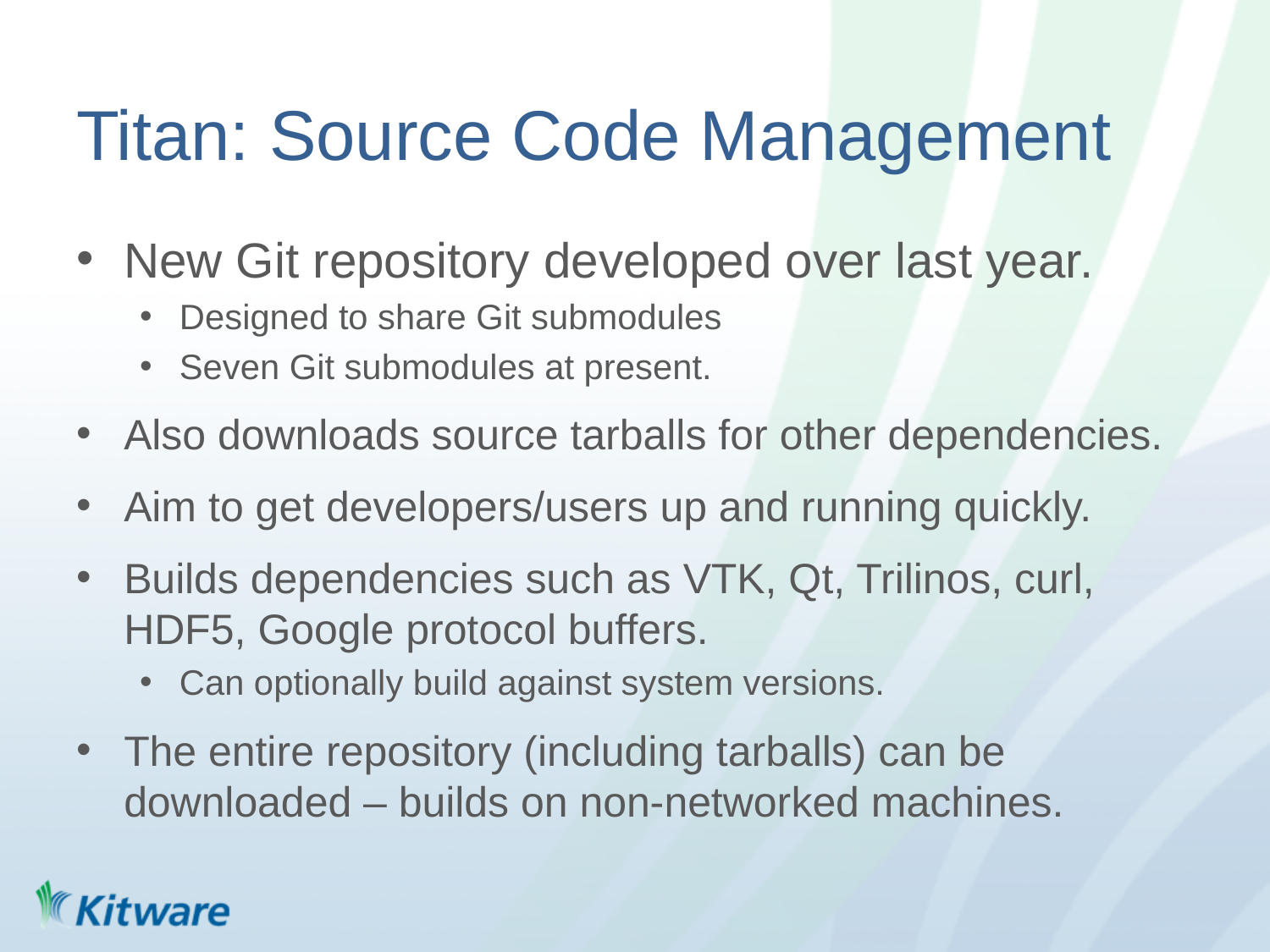

# Titan: Source Code Management
New Git repository developed over last year.
Designed to share Git submodules
Seven Git submodules at present.
Also downloads source tarballs for other dependencies.
Aim to get developers/users up and running quickly.
Builds dependencies such as VTK, Qt, Trilinos, curl, HDF5, Google protocol buffers.
Can optionally build against system versions.
The entire repository (including tarballs) can be downloaded – builds on non-networked machines.